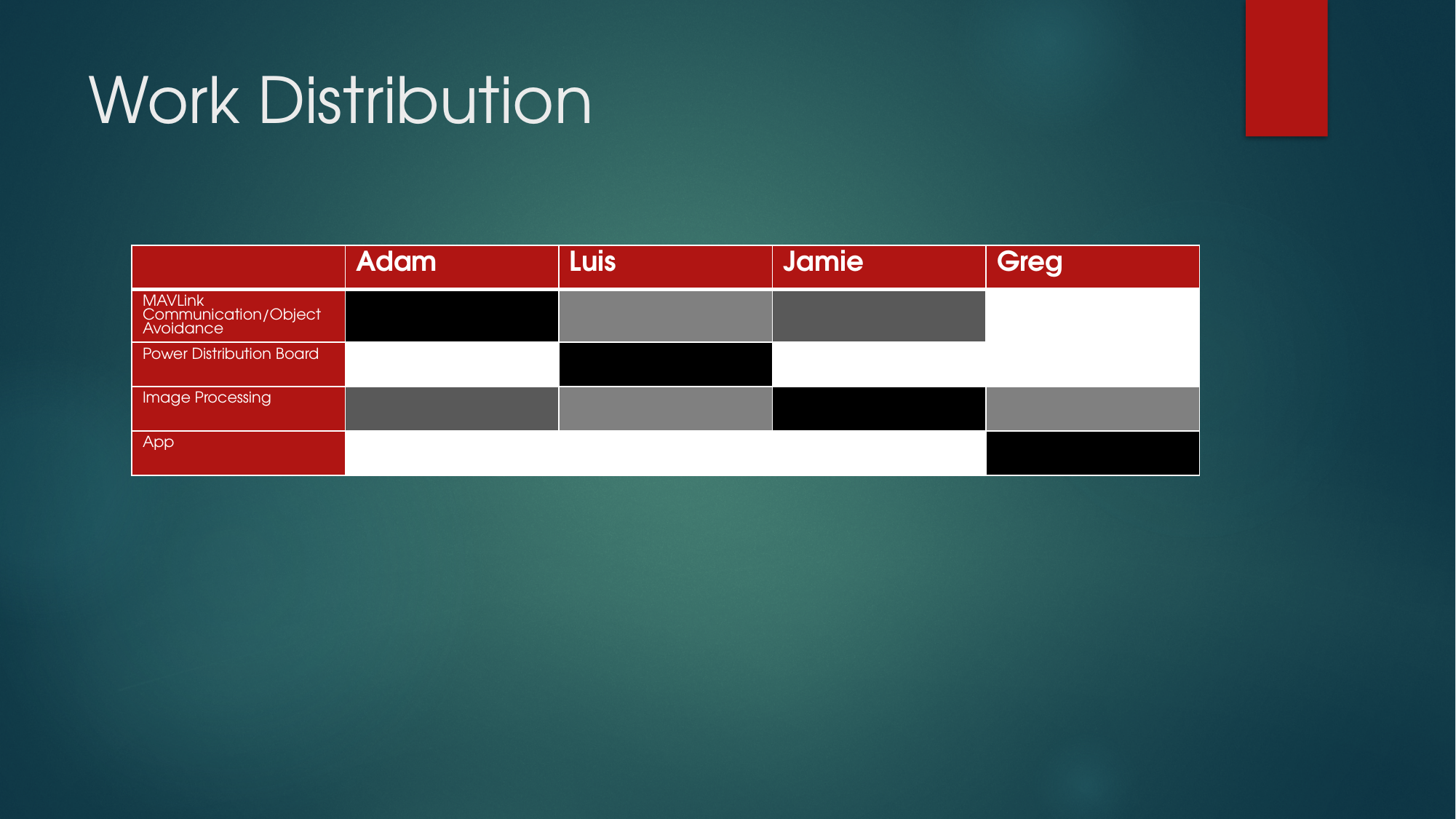

# Work Distribution
|  | Adam | Luis | Jamie | Greg |
| --- | --- | --- | --- | --- |
| MAVLink Communication/Object Avoidance |  |  |  |  |
| Power Distribution Board |  |  |  |  |
| Image Processing |  |  |  |  |
| App |  |  |  |  |